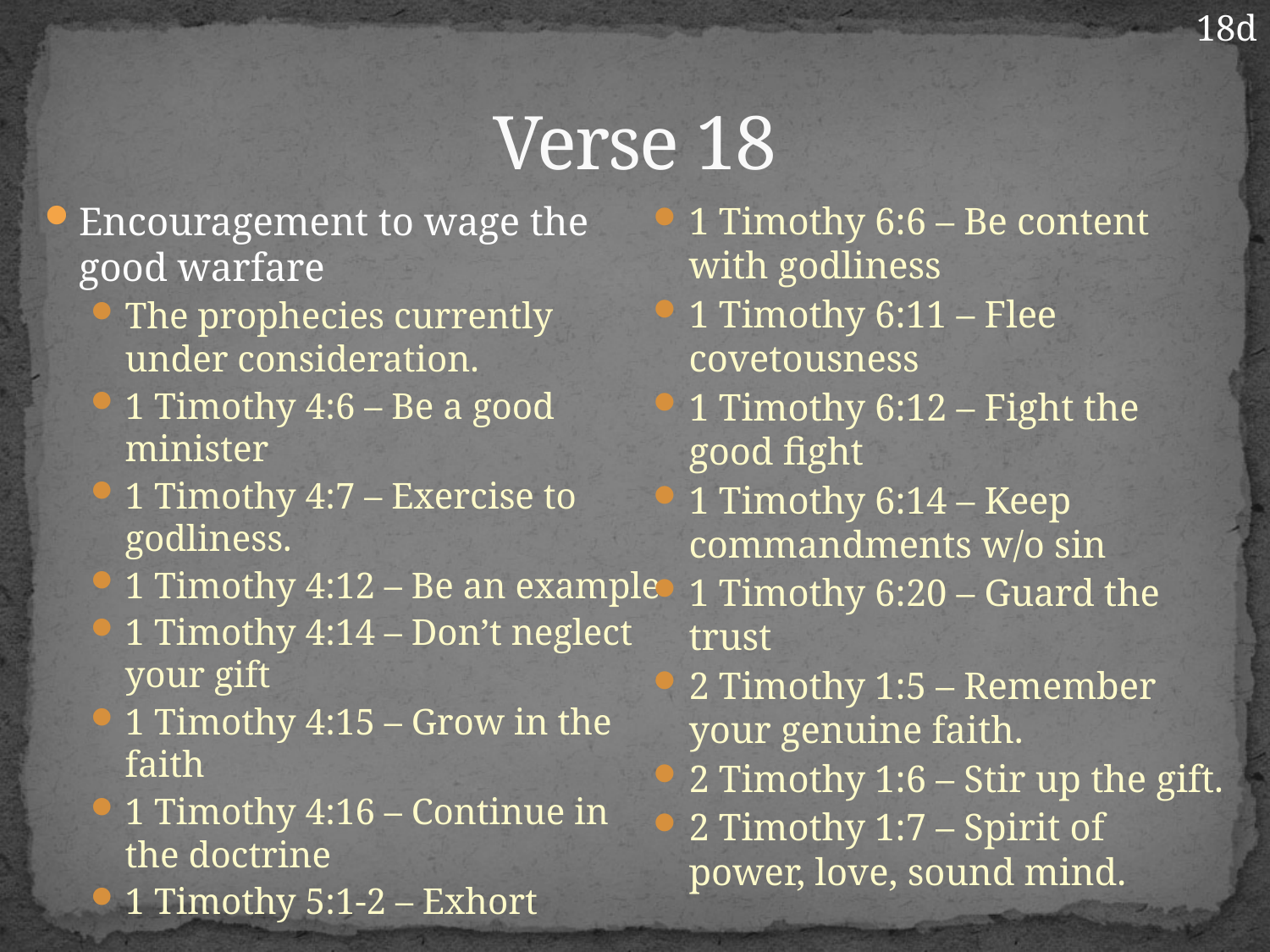

18d
# Verse 18
Encouragement to wage the good warfare
The prophecies currently under consideration.
1 Timothy 4:6 – Be a good minister
1 Timothy 4:7 – Exercise to godliness.
1 Timothy 4:12 – Be an example
1 Timothy 4:14 – Don’t neglect your gift
1 Timothy 4:15 – Grow in the faith
1 Timothy 4:16 – Continue in the doctrine
1 Timothy 5:1-2 – Exhort
1 Timothy 6:6 – Be content with godliness
1 Timothy 6:11 – Flee covetousness
1 Timothy 6:12 – Fight the good fight
1 Timothy 6:14 – Keep commandments w/o sin
1 Timothy 6:20 – Guard the trust
2 Timothy 1:5 – Remember your genuine faith.
2 Timothy 1:6 – Stir up the gift.
2 Timothy 1:7 – Spirit of power, love, sound mind.